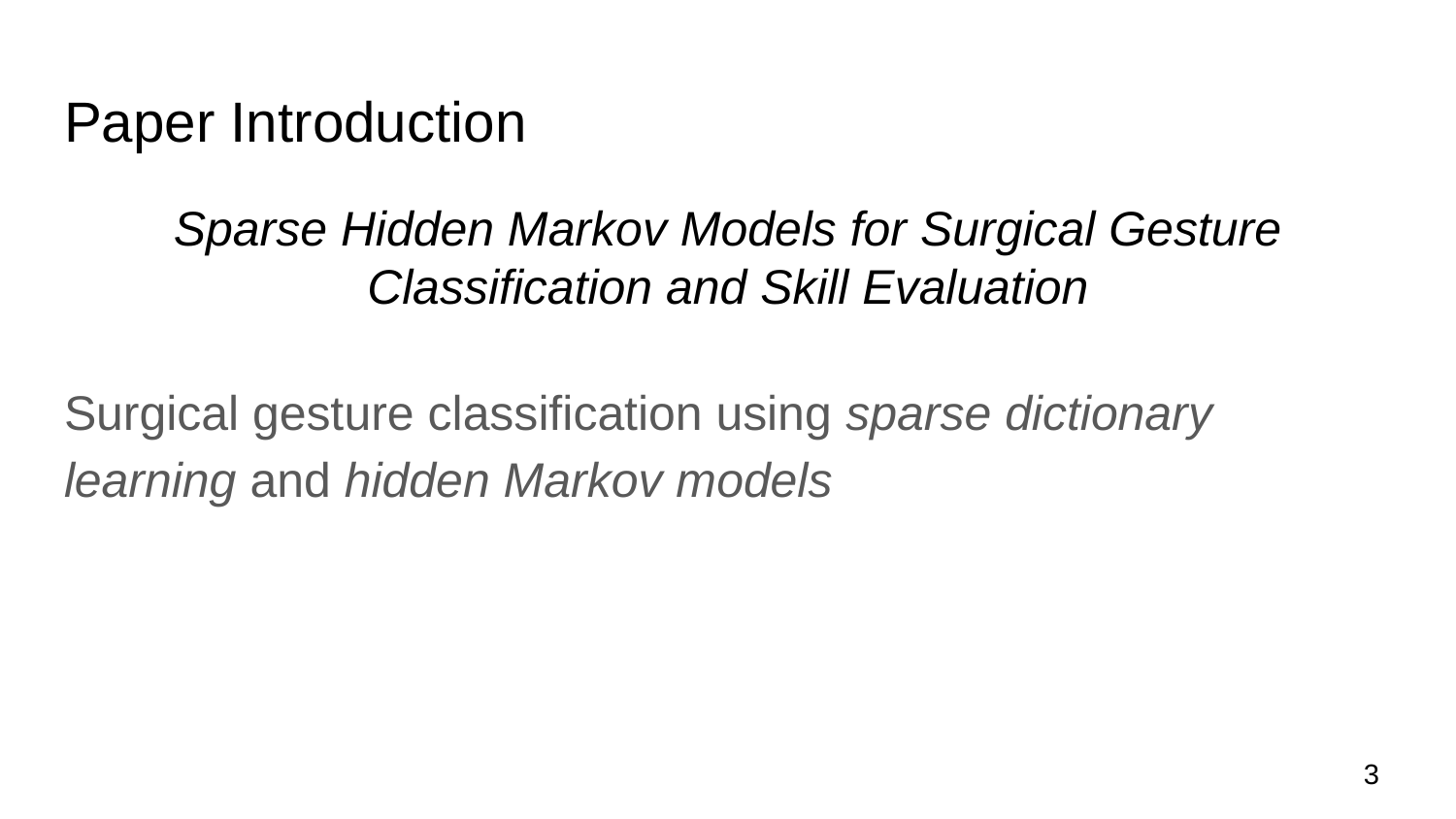

# Paper Introduction
Sparse Hidden Markov Models for Surgical Gesture Classification and Skill Evaluation

Surgical gesture classification using sparse dictionary learning and hidden Markov models
3